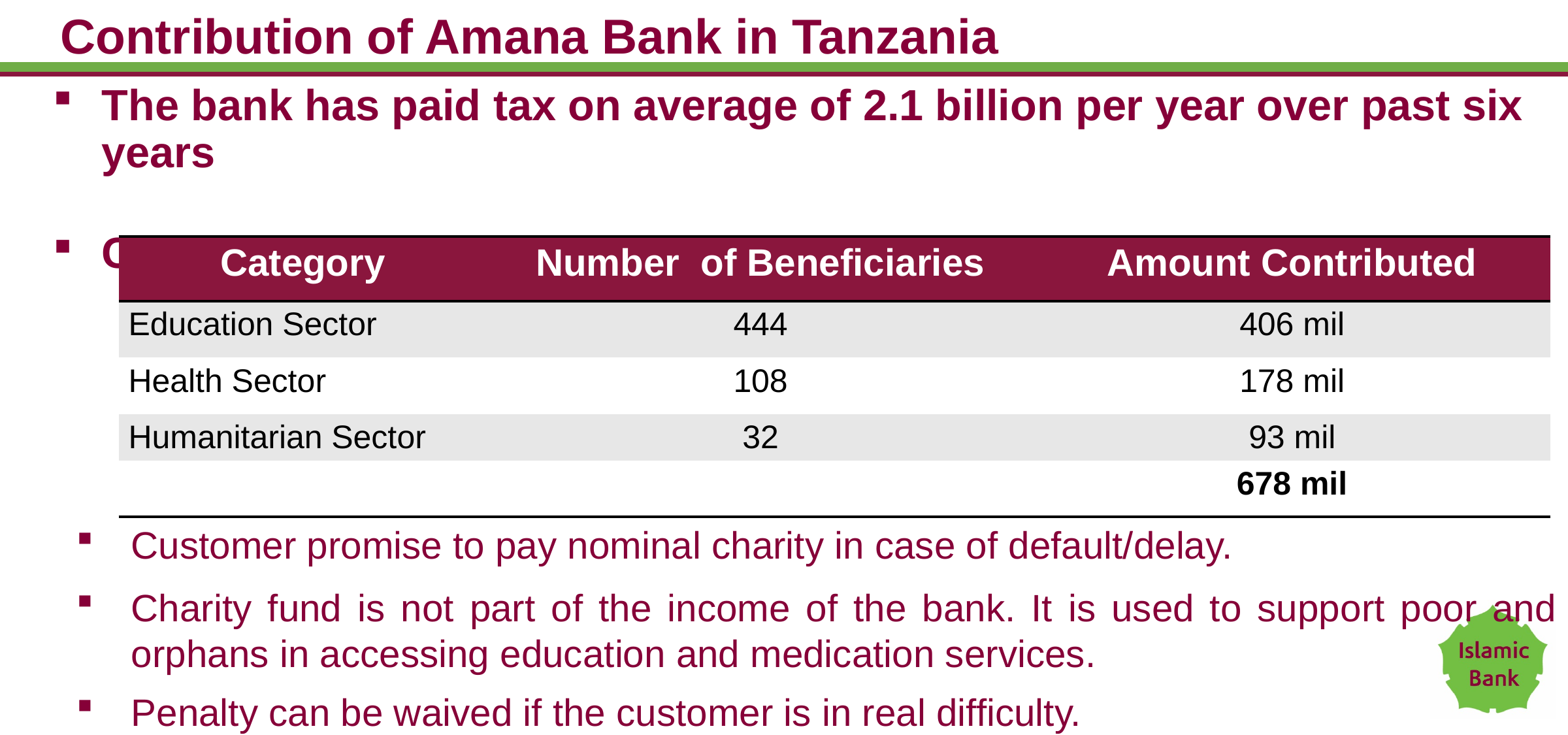

# Contribution of Amana Bank in Tanzania
The bank has paid tax on average of 2.1 billion per year over past six years

Charity contribution to the society
| Category | Number of Beneficiaries | Amount Contributed |
| --- | --- | --- |
| Education Sector | 444 | 406 mil |
| Health Sector | 108 | 178 mil |
| Humanitarian Sector | 32 | 93 mil |
|  |  | 678 mil |
Customer promise to pay nominal charity in case of default/delay.

Charity fund is not part of the income of the bank. It is used to support poor and orphans in accessing education and medication services.

Penalty can be waived if the customer is in real difficulty.